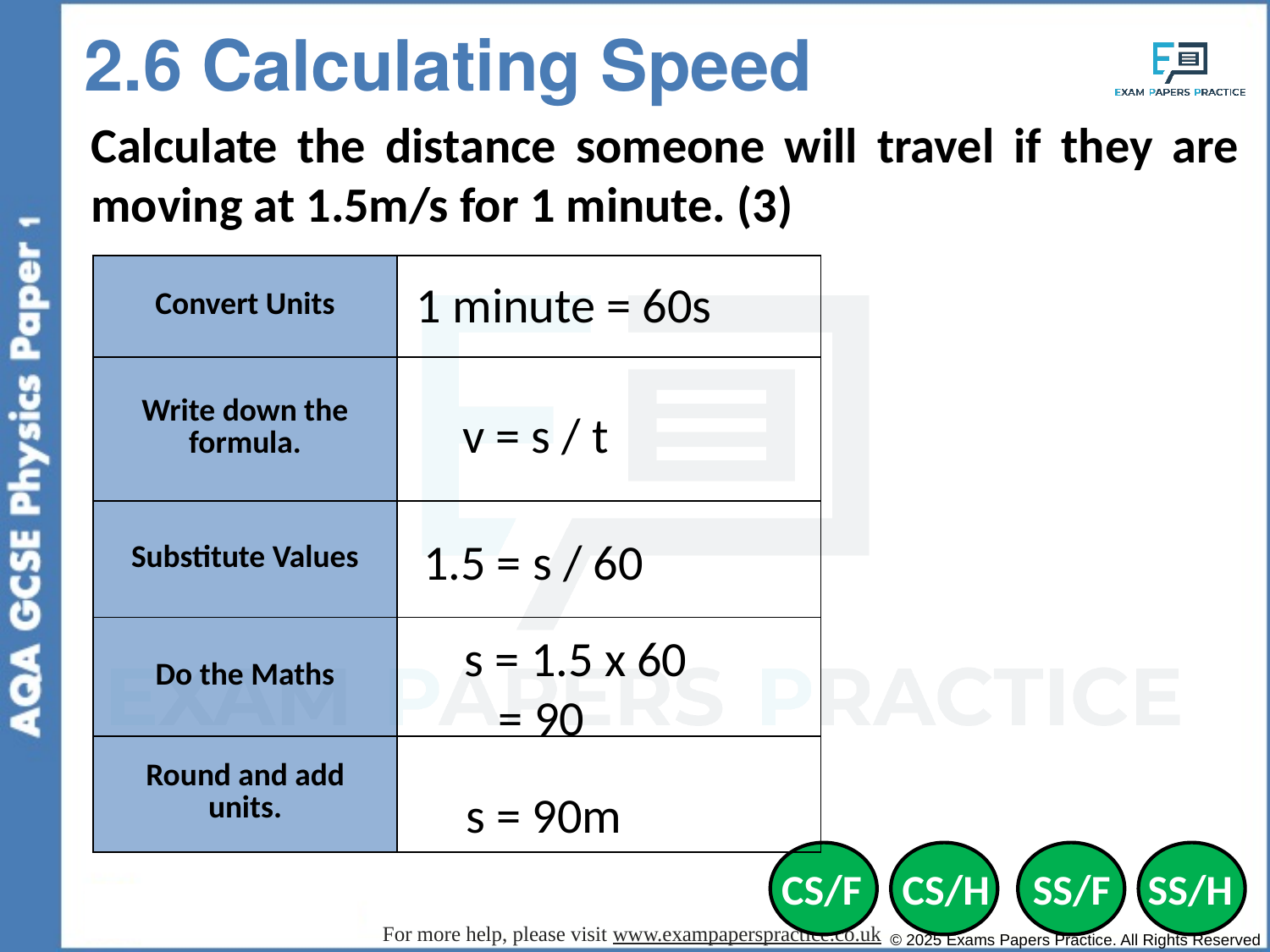

2.6 Calculating Speed
Calculate the distance someone will travel if they are moving at 1.5m/s for 1 minute. (3)
| Convert Units |  |
| --- | --- |
| Write down the formula. |  |
| Substitute Values |  |
| Do the Maths |  |
| Round and add units. |  |
1 minute = 60s
v = s / t
1.5 = s / 60
s = 1.5 x 60
   = 90
s = 90m